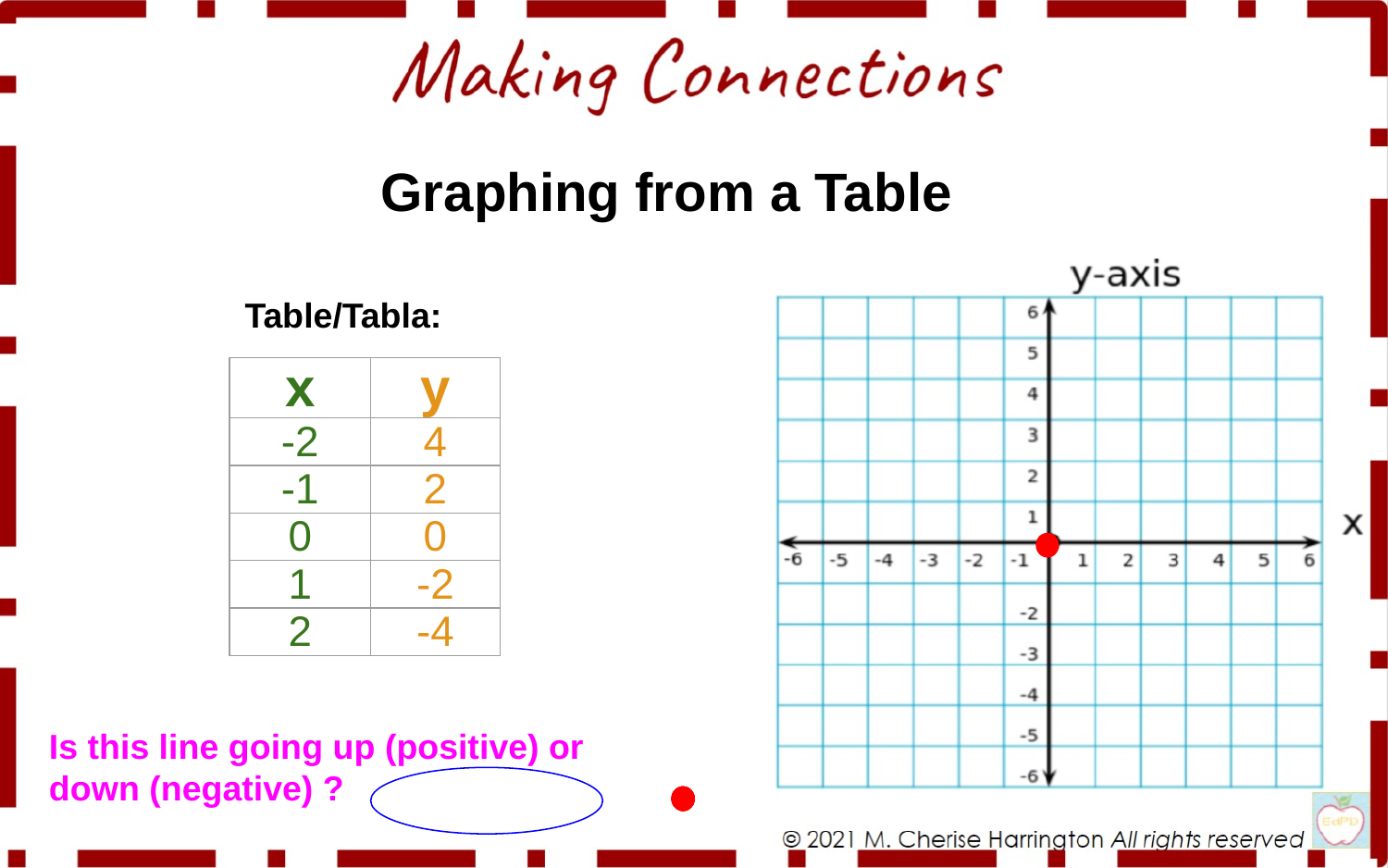

Graphing from a Table
Table/Tabla:
| x | y |
| --- | --- |
| -2 | 4 |
| -1 | 2 |
| 0 | 0 |
| 1 | -2 |
| 2 | -4 |

Is this line going up (positive) or down (negative) ?